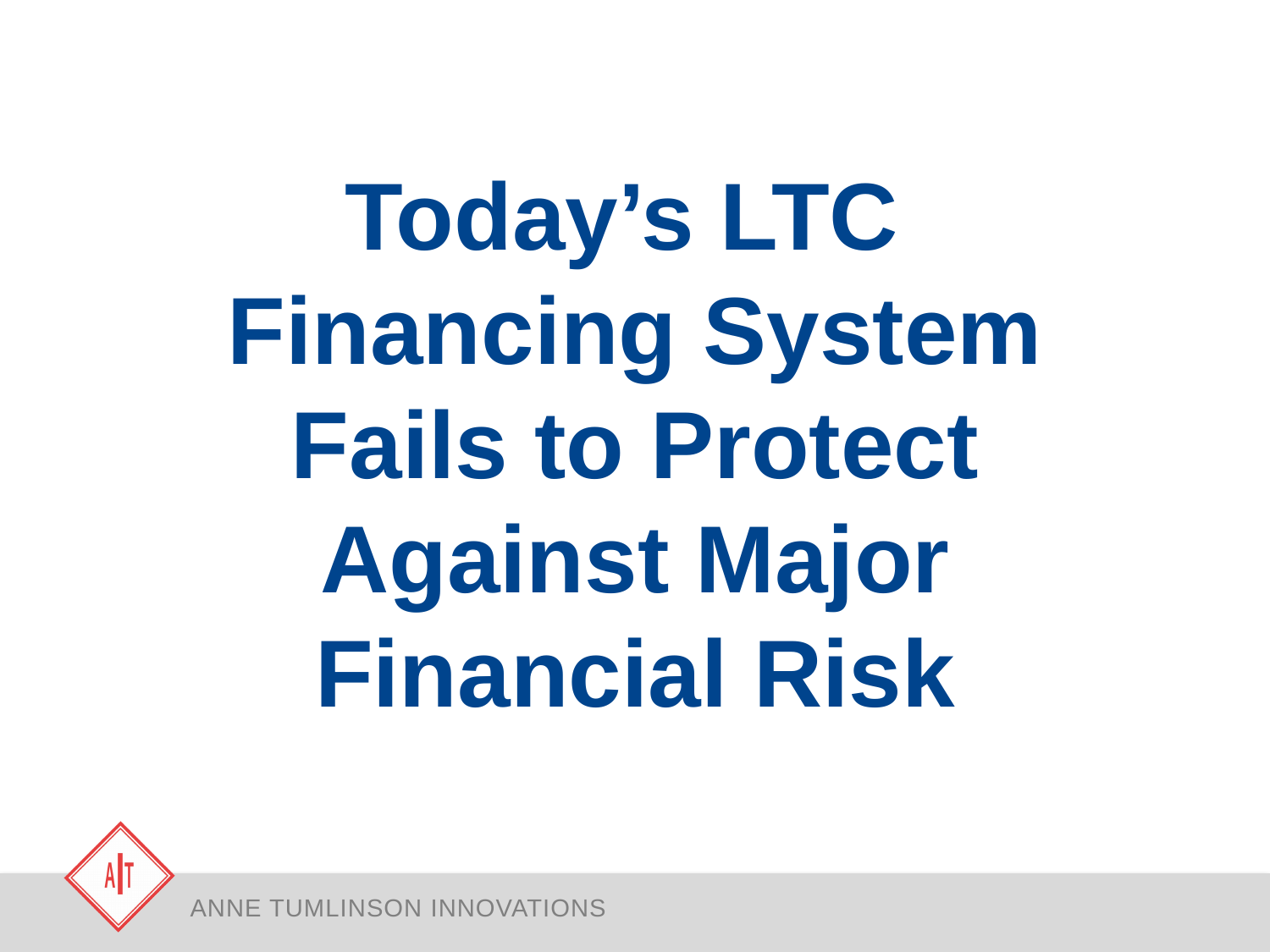

# Today’s LTC Financing System Fails to Protect Against Major Financial Risk